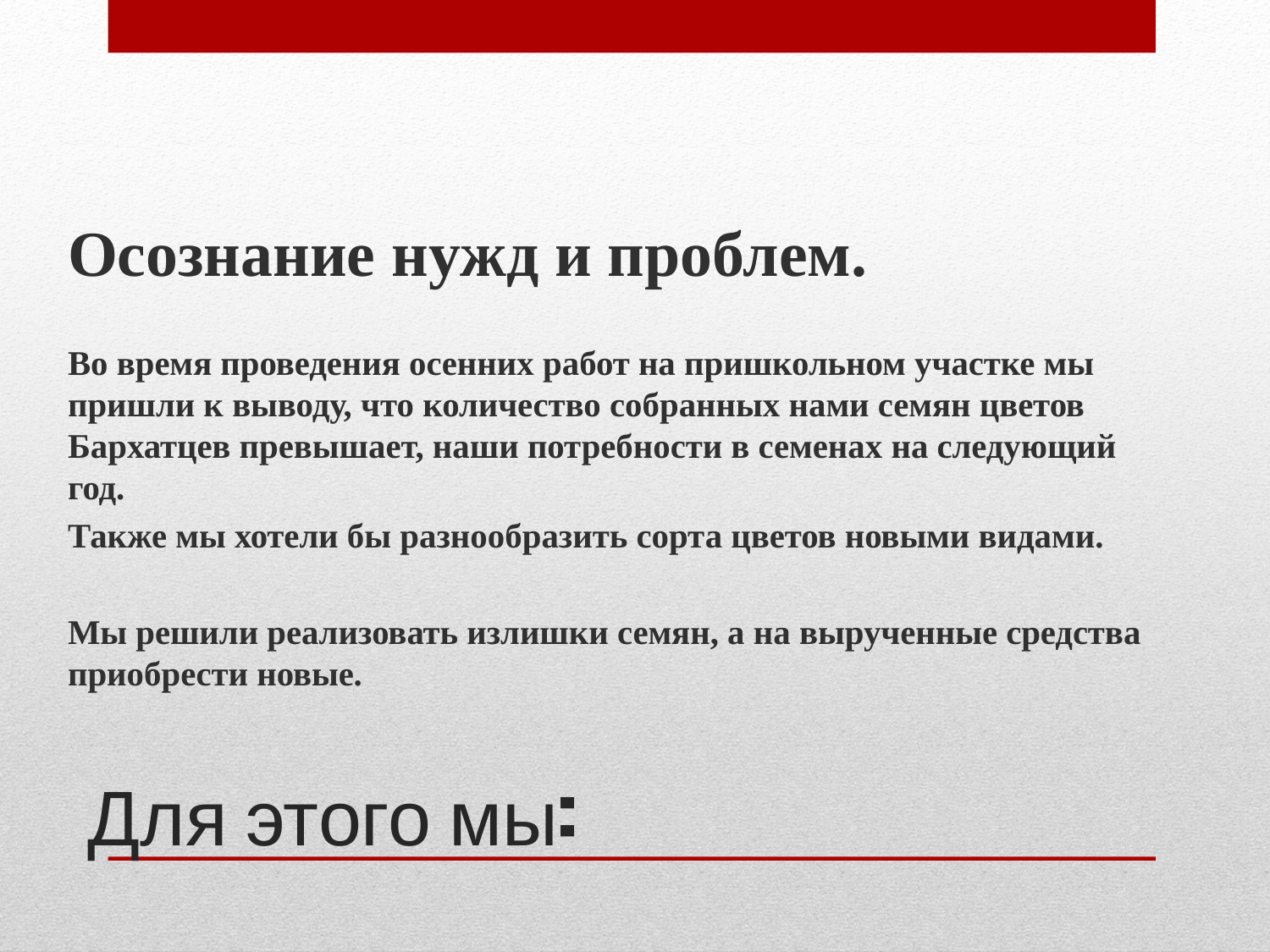

Осознание нужд и проблем.

Во время проведения осенних работ на пришкольном участке мы пришли к выводу, что количество собранных нами семян цветов Бархатцев превышает, наши потребности в семенах на следующий год.
Также мы хотели бы разнообразить сорта цветов новыми видами.

Мы решили реализовать излишки семян, а на вырученные средства приобрести новые.

# Для этого мы: